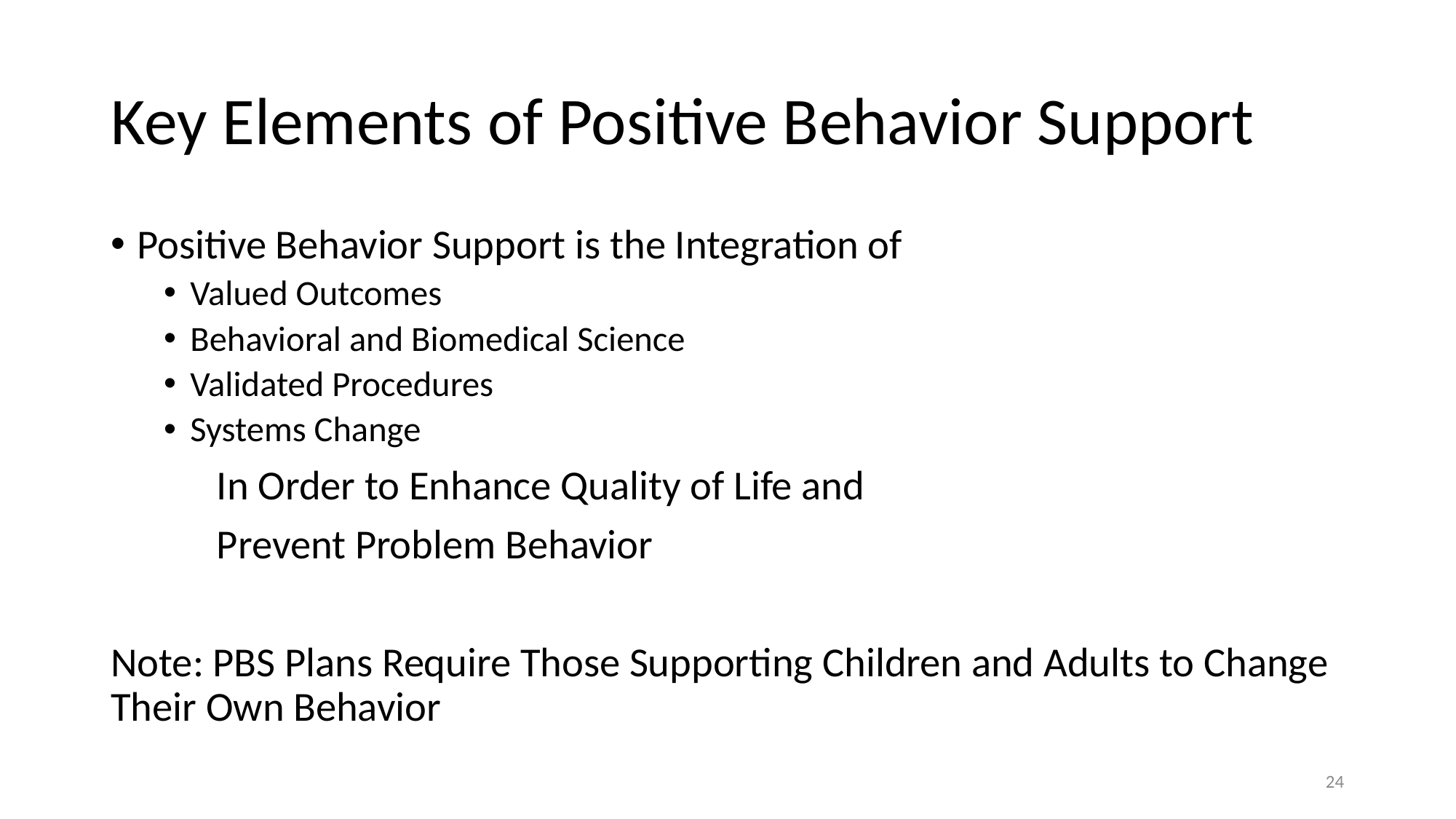

# Key Elements of Positive Behavior Support
Positive Behavior Support is the Integration of
Valued Outcomes
Behavioral and Biomedical Science
Validated Procedures
Systems Change
			In Order to Enhance Quality of Life and
			Prevent Problem Behavior

Note: PBS Plans Require Those Supporting Children and Adults to Change Their Own Behavior
24